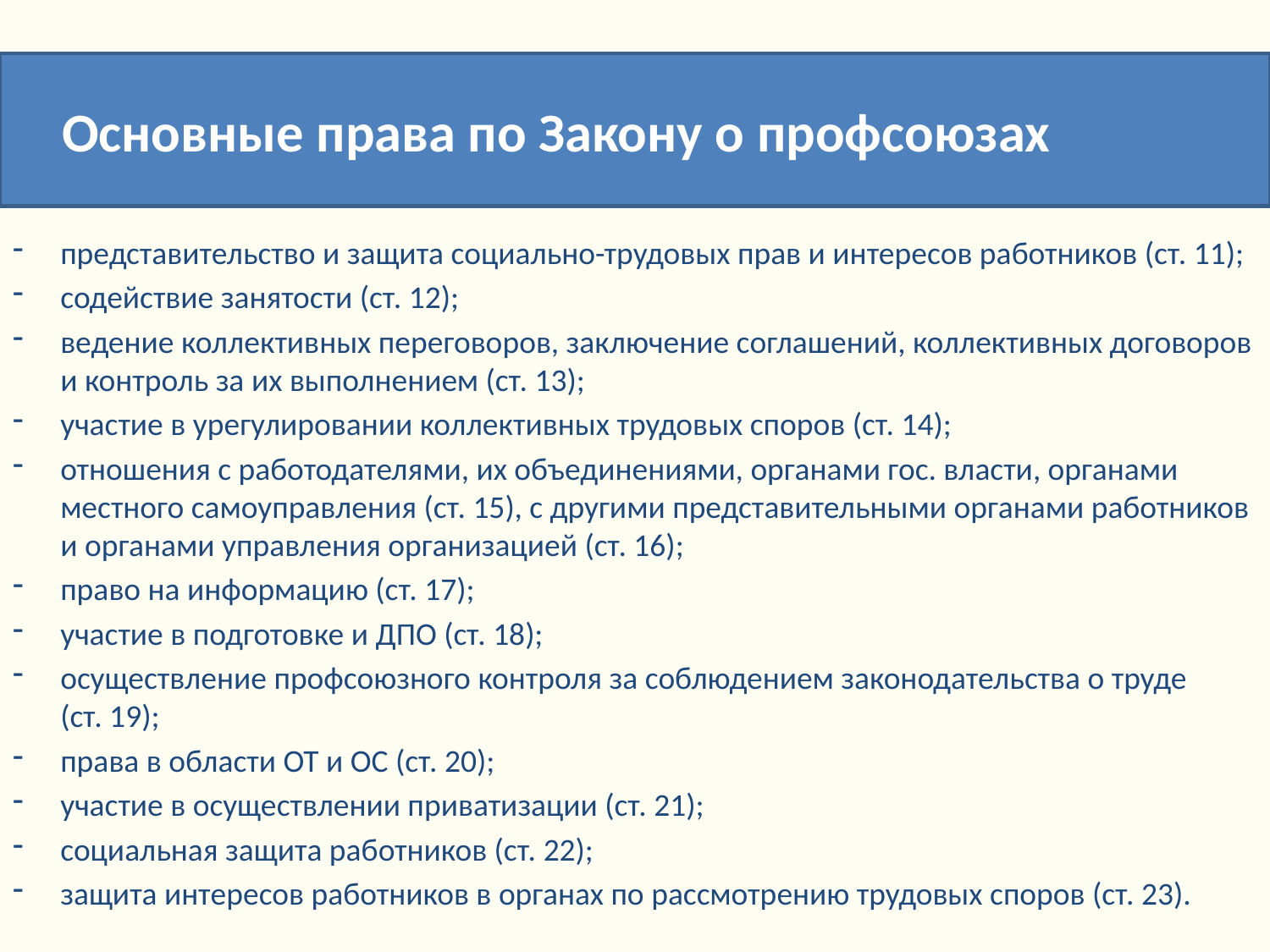

Основные права по Закону о профсоюзах
представительство и защита социально-трудовых прав и интересов работников (ст. 11);
содействие занятости (ст. 12);
ведение коллективных переговоров, заключение соглашений, коллективных договоров и контроль за их выполнением (ст. 13);
участие в урегулировании коллективных трудовых споров (ст. 14);
отношения с работодателями, их объединениями, органами гос. власти, органами местного самоуправления (ст. 15), с другими представительными органами работников и органами управления организацией (ст. 16);
право на информацию (ст. 17);
участие в подготовке и ДПО (ст. 18);
осуществление профсоюзного контроля за соблюдением законодательства о труде
(ст. 19);
права в области ОТ и ОС (ст. 20);
участие в осуществлении приватизации (ст. 21);
социальная защита работников (ст. 22);
защита интересов работников в органах по рассмотрению трудовых споров (ст. 23).